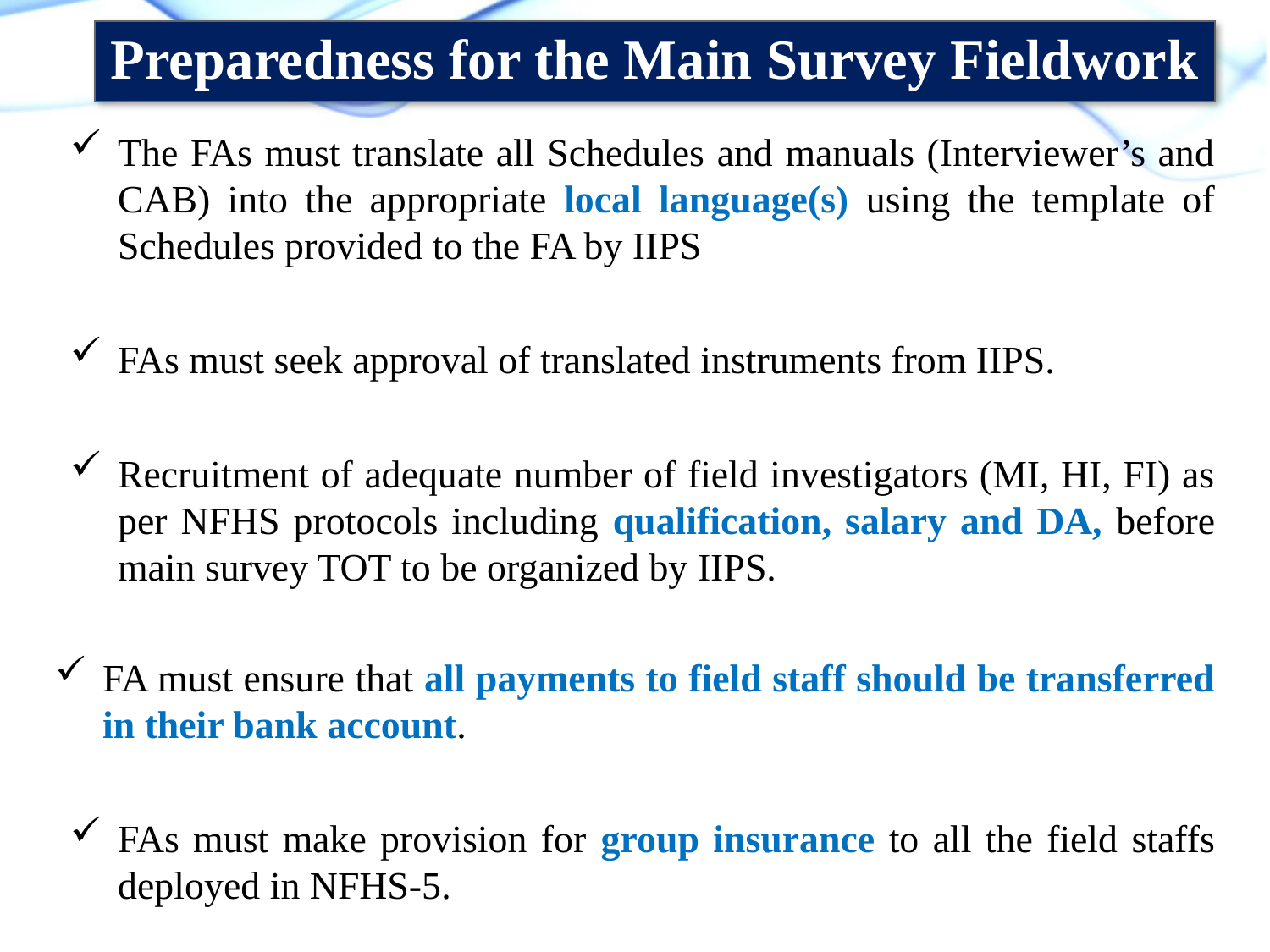

Preparedness for the Main Survey Fieldwork
The FAs must translate all Schedules and manuals (Interviewer’s and CAB) into the appropriate local language(s) using the template of Schedules provided to the FA by IIPS

FAs must seek approval of translated instruments from IIPS.

Recruitment of adequate number of field investigators (MI, HI, FI) as per NFHS protocols including qualification, salary and DA, before main survey TOT to be organized by IIPS.

FA must ensure that all payments to field staff should be transferred in their bank account.

FAs must make provision for group insurance to all the field staffs deployed in NFHS-5.